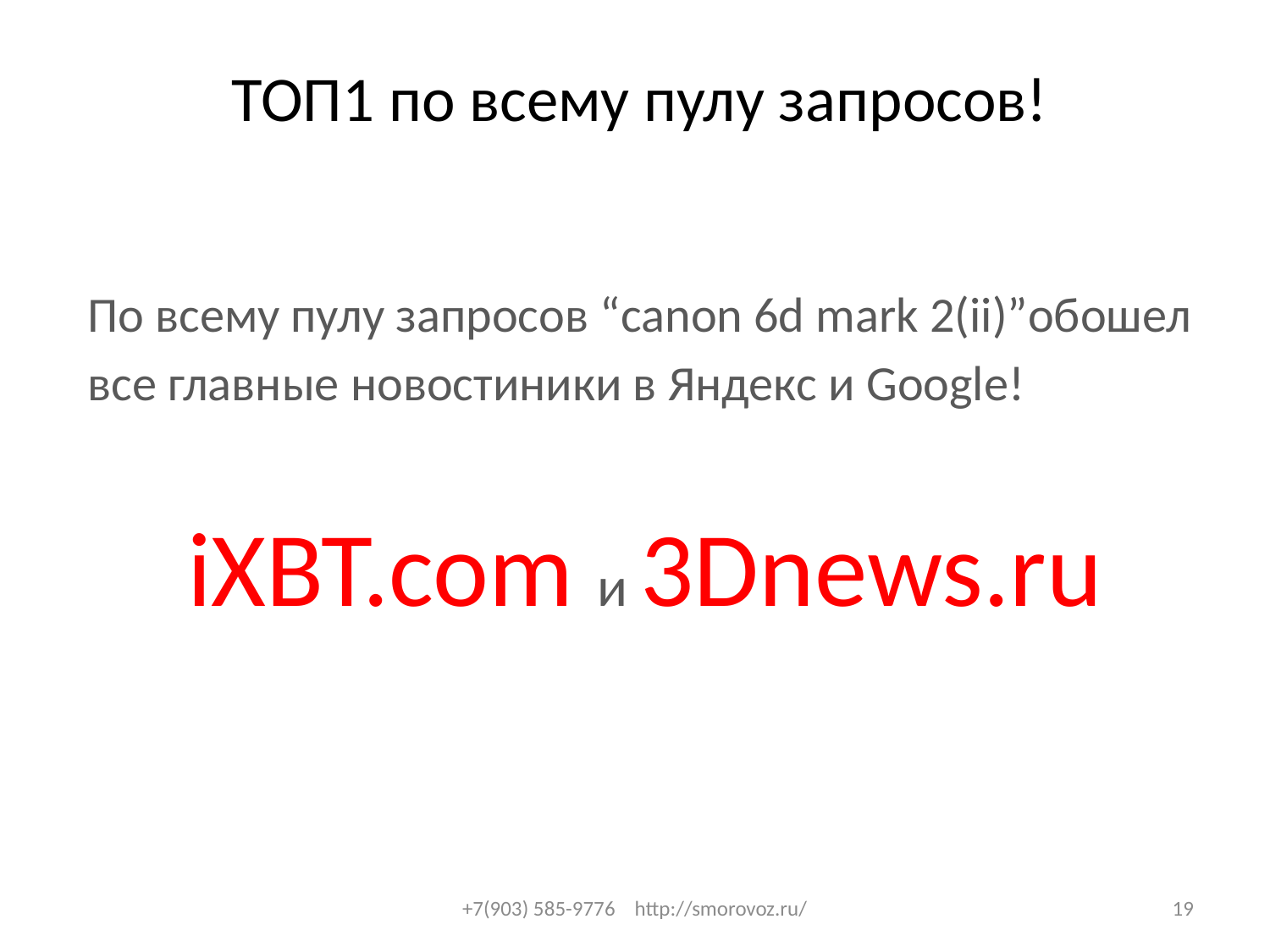

# ТОП1 по всему пулу запросов!
По всему пулу запросов “canon 6d mark 2(ii)”обошел
все главные новостиники в Яндекс и Google!

iXBT.com и 3Dnews.ru
+7(903) 585-9776    http://smorovoz.ru/
19